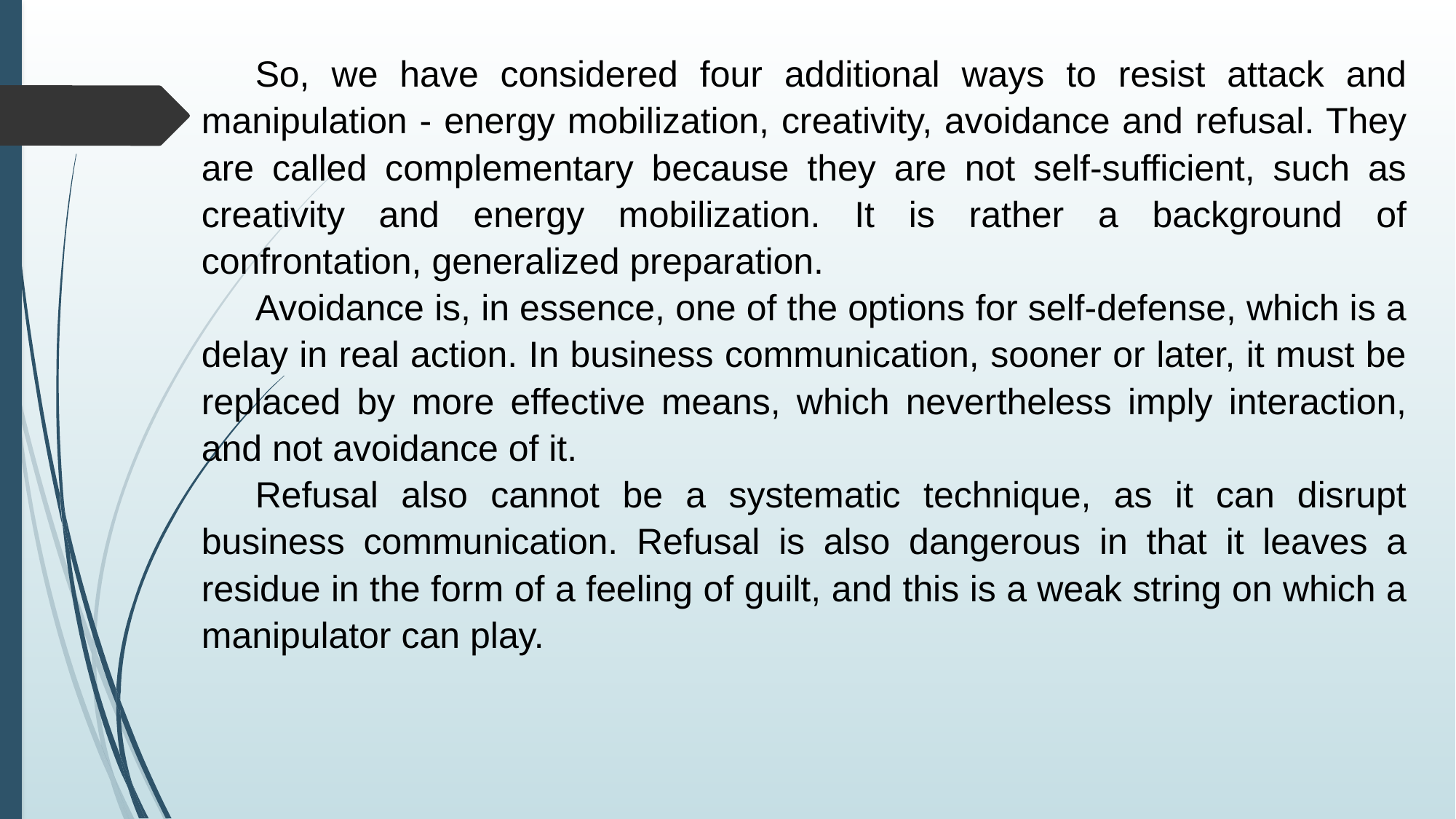

So, we have considered four additional ways to resist attack and manipulation - energy mobilization, creativity, avoidance and refusal. They are called complementary because they are not self-sufficient, such as creativity and energy mobilization. It is rather a background of confrontation, generalized preparation.
Avoidance is, in essence, one of the options for self-defense, which is a delay in real action. In business communication, sooner or later, it must be replaced by more effective means, which nevertheless imply interaction, and not avoidance of it.
Refusal also cannot be a systematic technique, as it can disrupt business communication. Refusal is also dangerous in that it leaves a residue in the form of a feeling of guilt, and this is a weak string on which a manipulator can play.